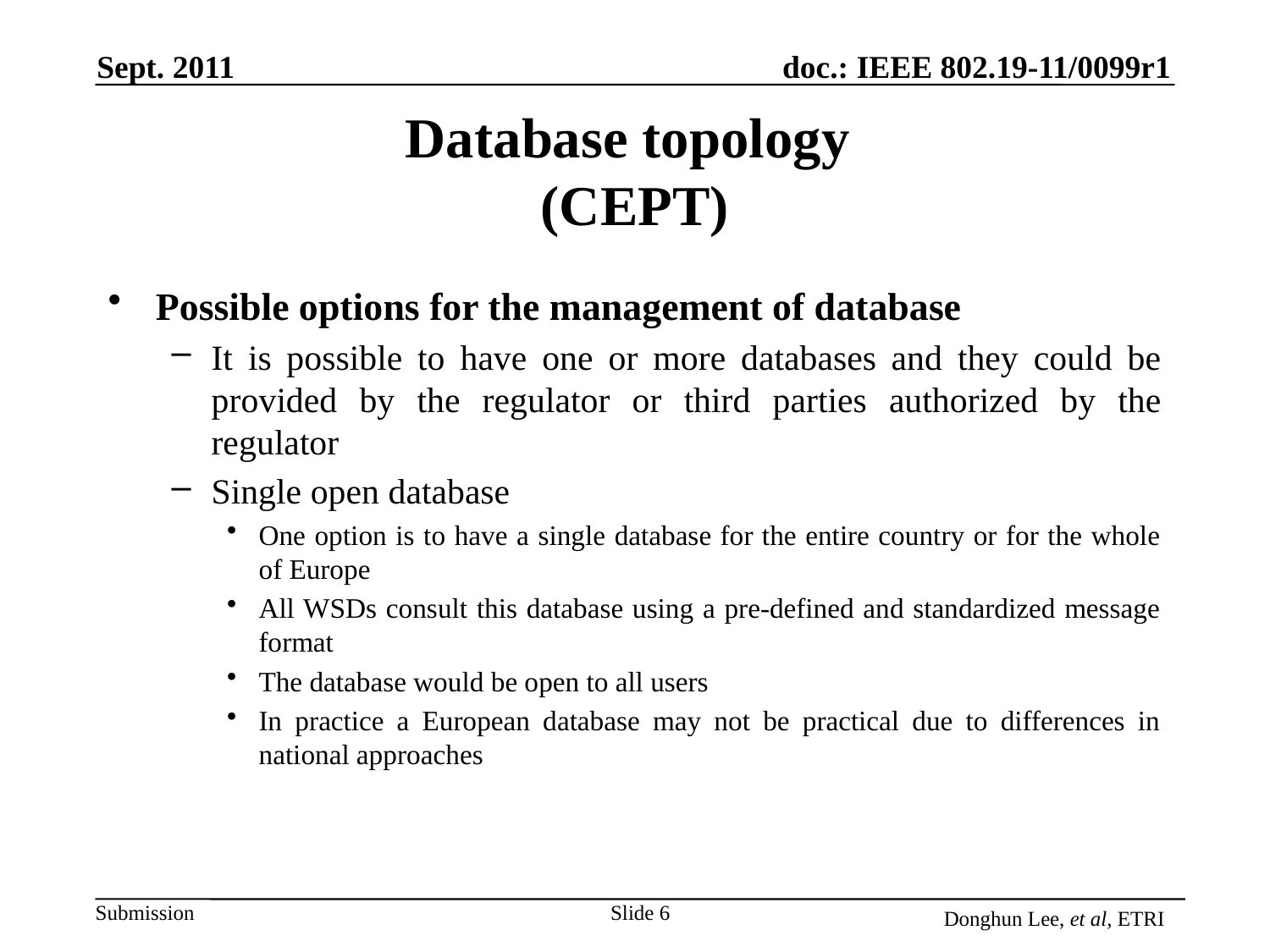

Sept. 2011
# Database topology (CEPT)
Possible options for the management of database
It is possible to have one or more databases and they could be provided by the regulator or third parties authorized by the regulator
Single open database
One option is to have a single database for the entire country or for the whole of Europe
All WSDs consult this database using a pre-defined and standardized message format
The database would be open to all users
In practice a European database may not be practical due to differences in national approaches
Slide 6
Donghun Lee, et al, ETRI